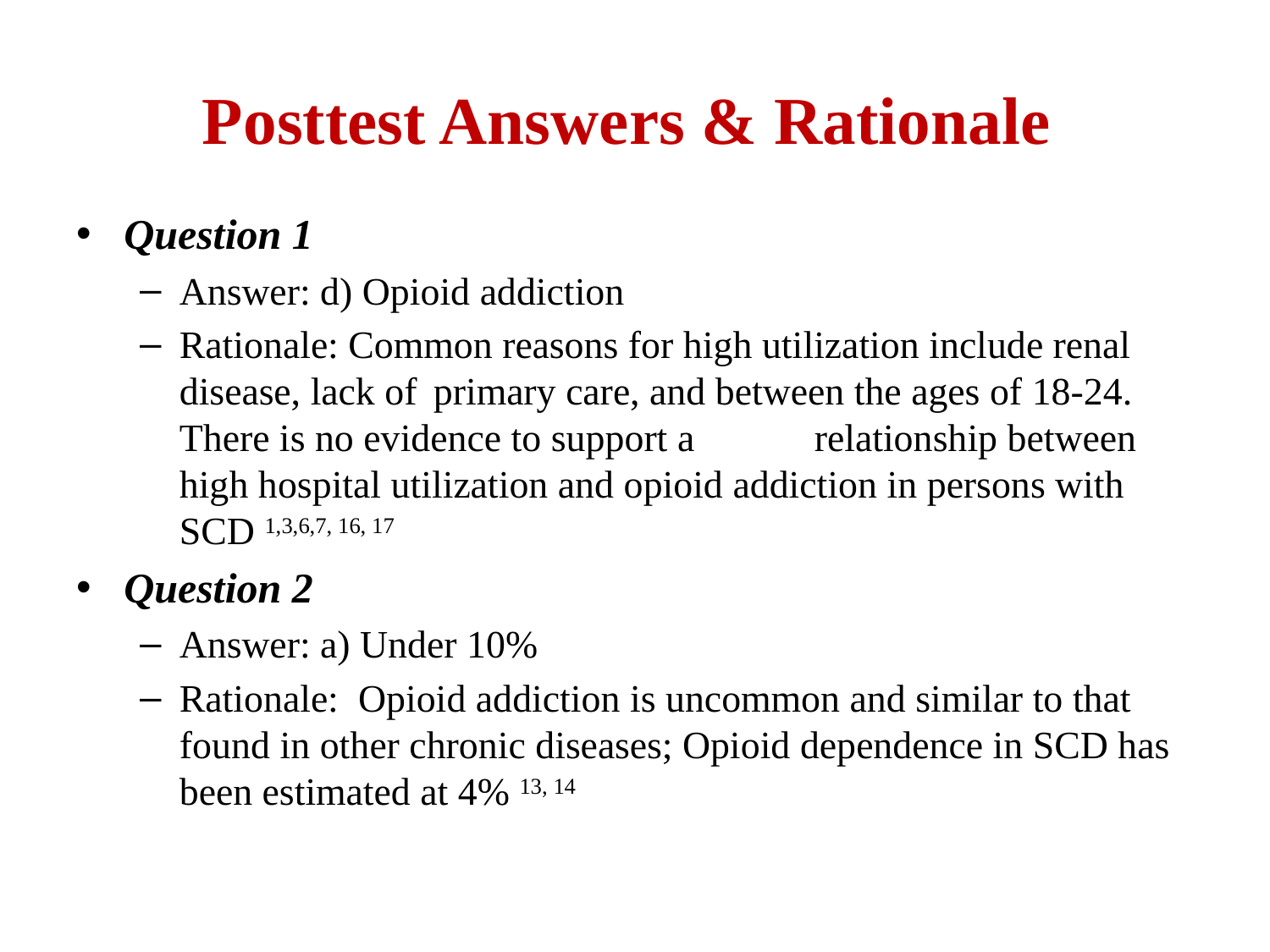

# Posttest Answers & Rationale
Question 1
Answer: d) Opioid addiction
Rationale: Common reasons for high utilization include renal disease, lack of 	primary care, and between the ages of 18-24. There is no evidence to support a 	relationship between high hospital utilization and opioid addiction in persons with SCD 1,3,6,7, 16, 17
Question 2
Answer: a) Under 10%
Rationale:  Opioid addiction is uncommon and similar to that found in other chronic diseases; Opioid dependence in SCD has been estimated at 4% 13, 14